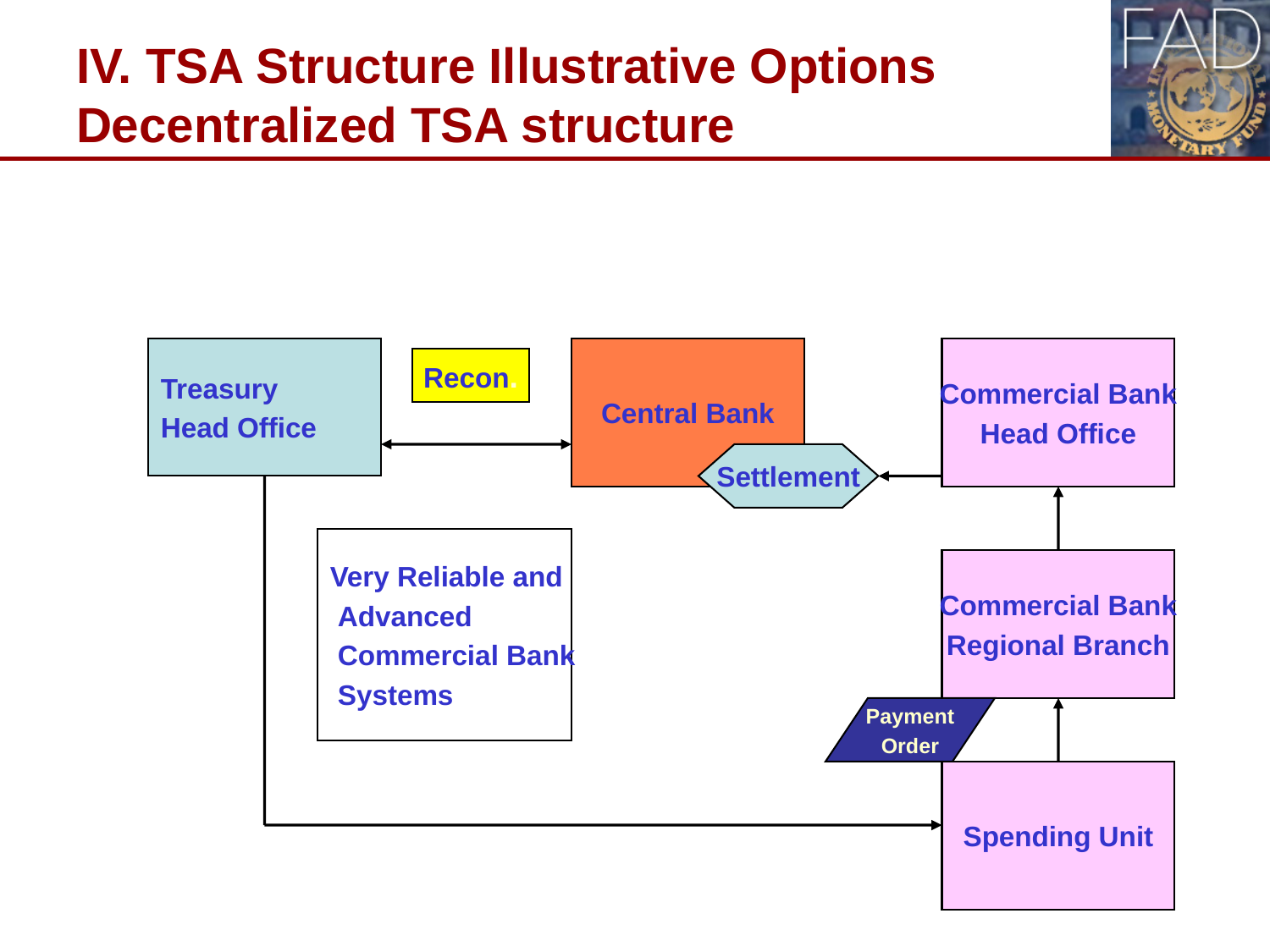

# IV. TSA Structure Illustrative Options Decentralized TSA structure
Treasury
Head Office
Central Bank
Commercial Bank
Head Office
Recon.
Settlement
Very Reliable and
 Advanced
 Commercial Bank
 Systems
Commercial Bank
Regional Branch
Payment
Order
Spending Unit

14